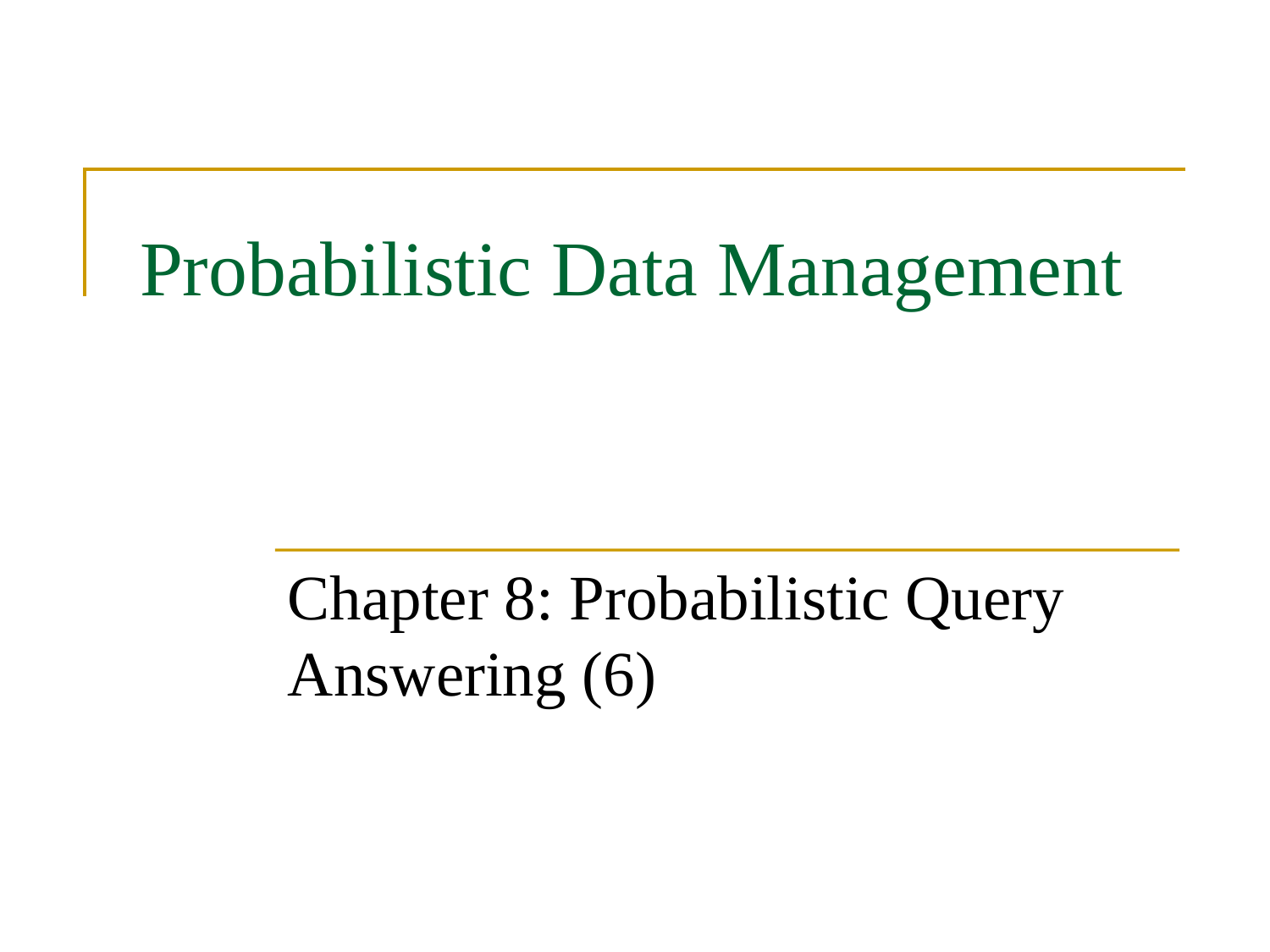

# Probabilistic Data Management
Chapter 8: Probabilistic Query Answering (6)